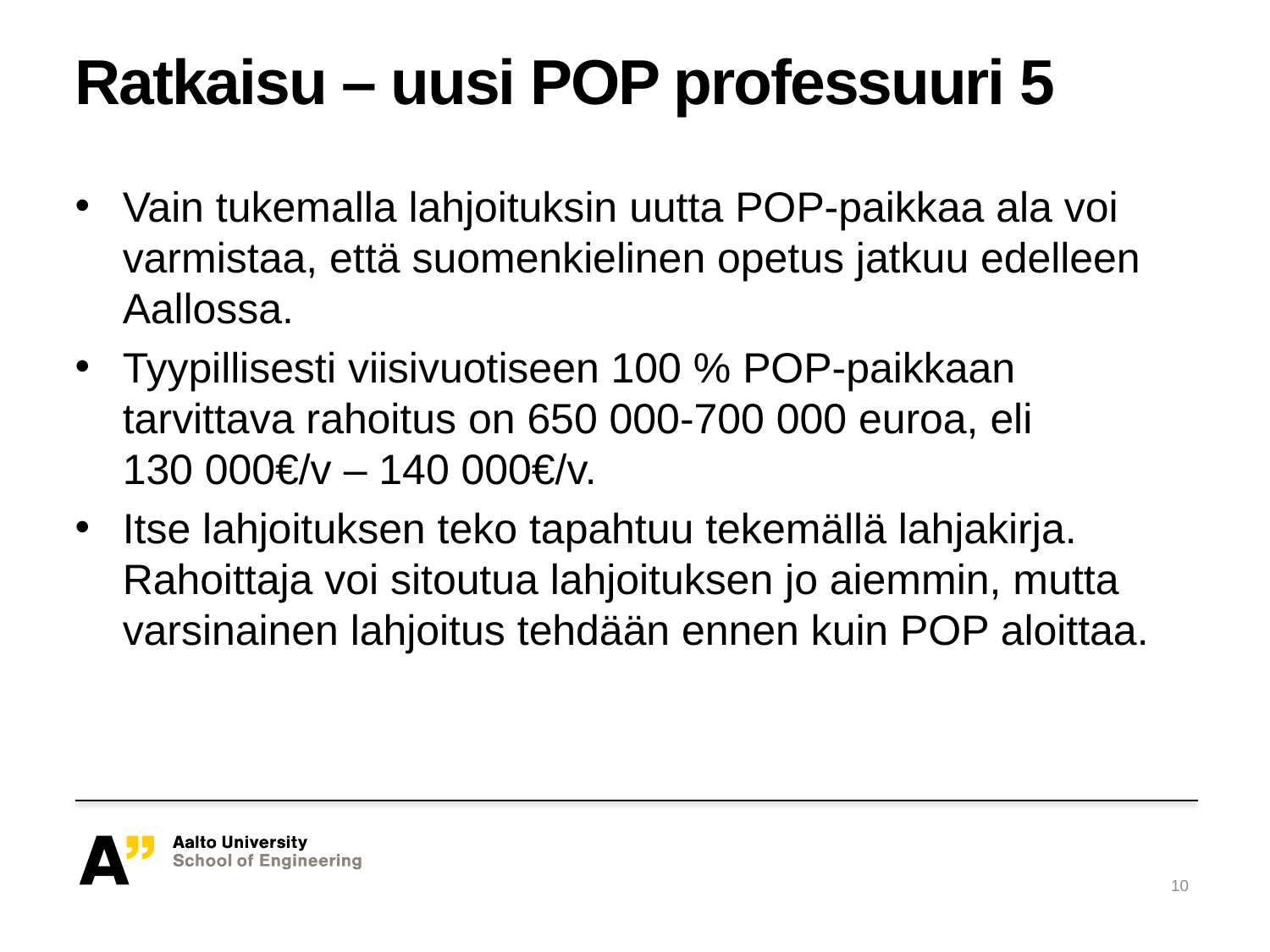

# Ratkaisu – uusi POP professuuri 5
Vain tukemalla lahjoituksin uutta POP-paikkaa ala voi varmistaa, että suomenkielinen opetus jatkuu edelleen Aallossa.
Tyypillisesti viisivuotiseen 100 % POP-paikkaan tarvittava rahoitus on 650 000-700 000 euroa, eli 130 000€/v – 140 000€/v.
Itse lahjoituksen teko tapahtuu tekemällä lahjakirja. Rahoittaja voi sitoutua lahjoituksen jo aiemmin, mutta varsinainen lahjoitus tehdään ennen kuin POP aloittaa.

10